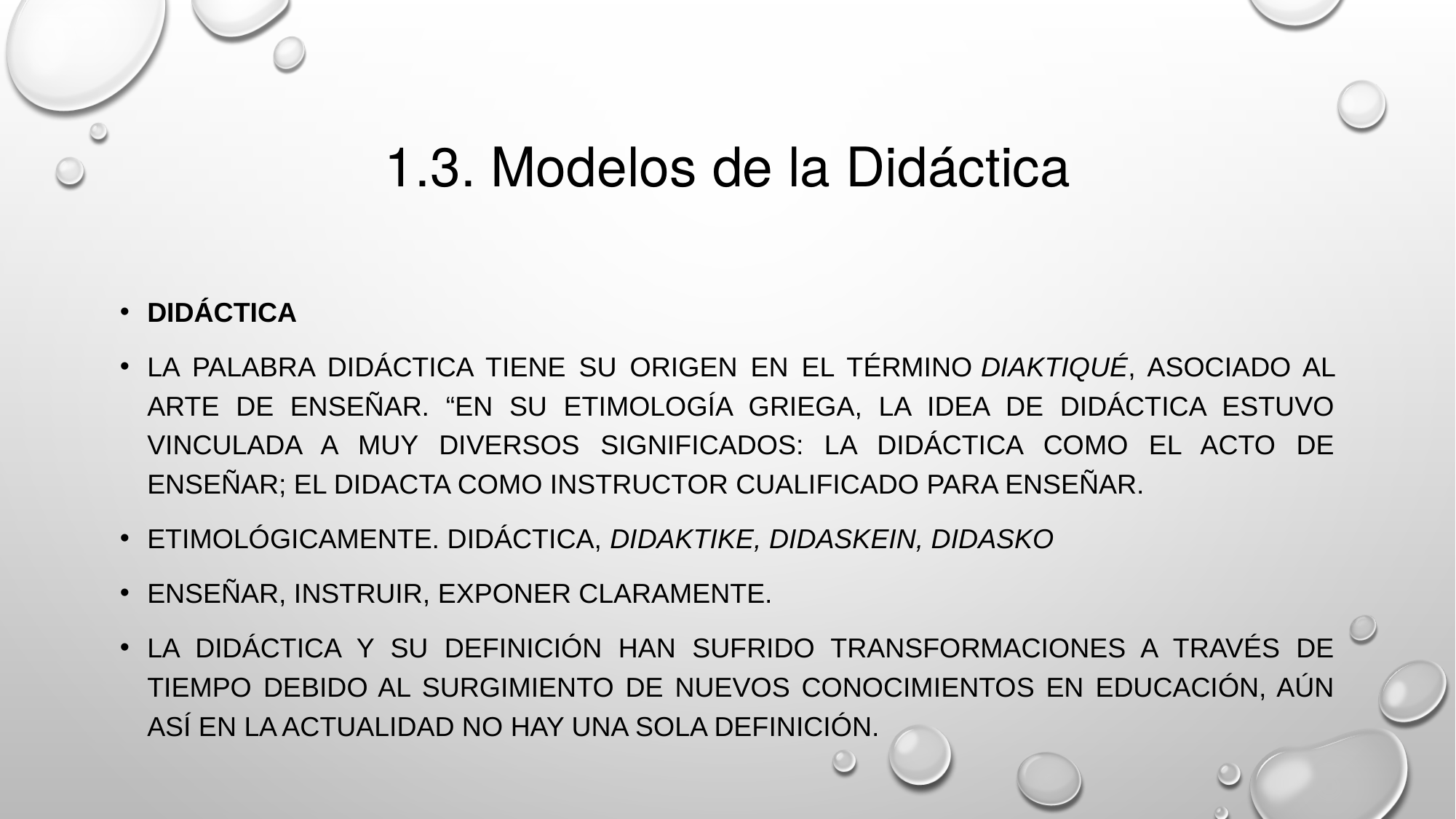

# 1.3. Modelos de la Didáctica
Didáctica
La palabra didáctica tiene su origen en el término diaktiqué, asociado al arte de enseñar. “En su etimología griega, la idea de Didáctica estuvo vinculada a muy diversos significados: la didáctica como el acto de enseñar; el didacta como instructor cualificado para enseñar.
Etimológicamente. Didáctica, didaktike, Didaskein, didasko
Enseñar, instruir, exponer claramente.
La didáctica y su definición han sufrido transformaciones a través de tiempo debido al surgimiento de nuevos conocimientos en educación, aún así en la actualidad no hay una sola definición.